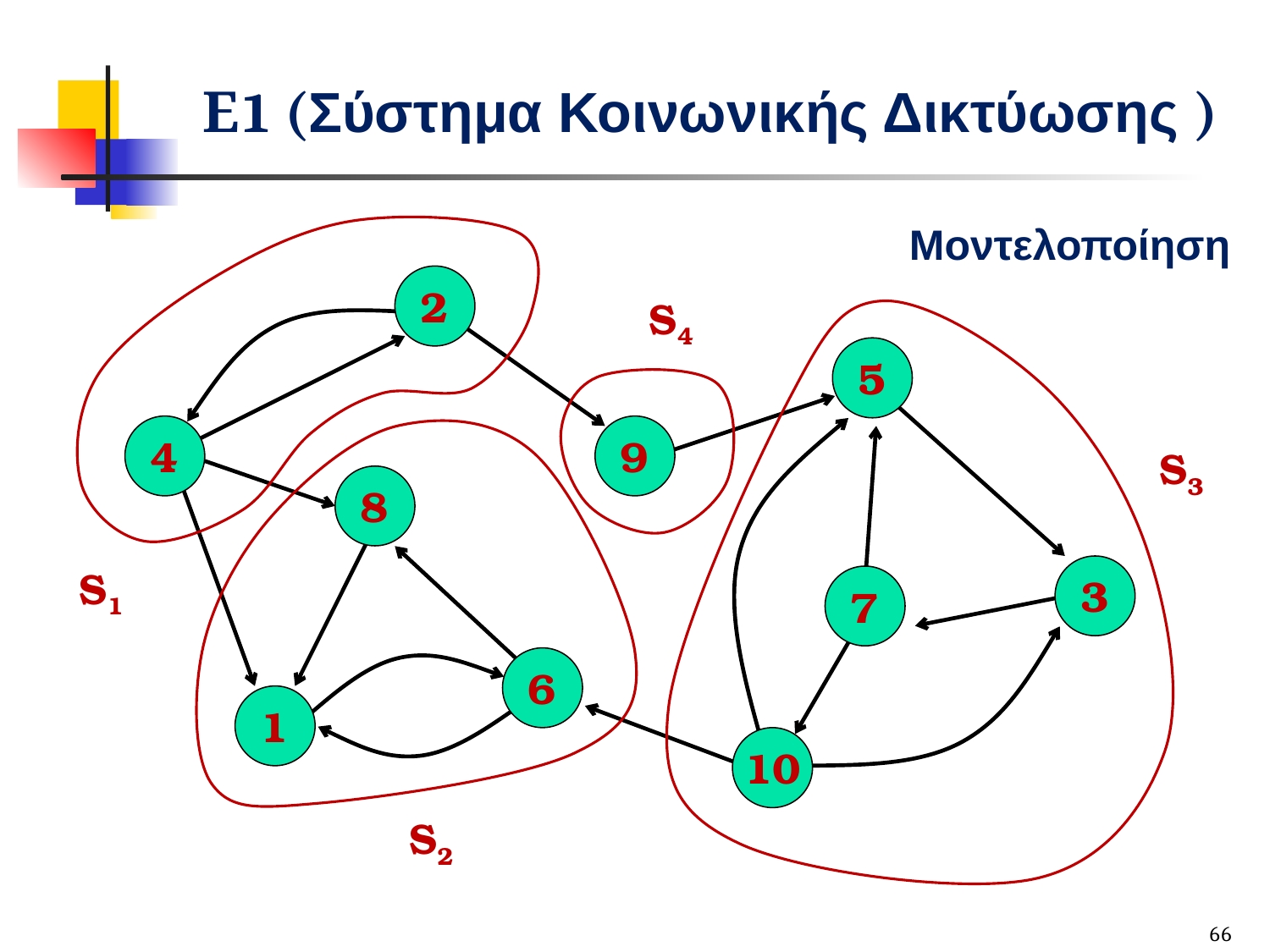

# Ε1 (Σύστημα Κοινωνικής Δικτύωσης )
Μοντελοποίηση

2
S4

5

4
9

S3

8

S1

3

7

6

1

10
S2
66